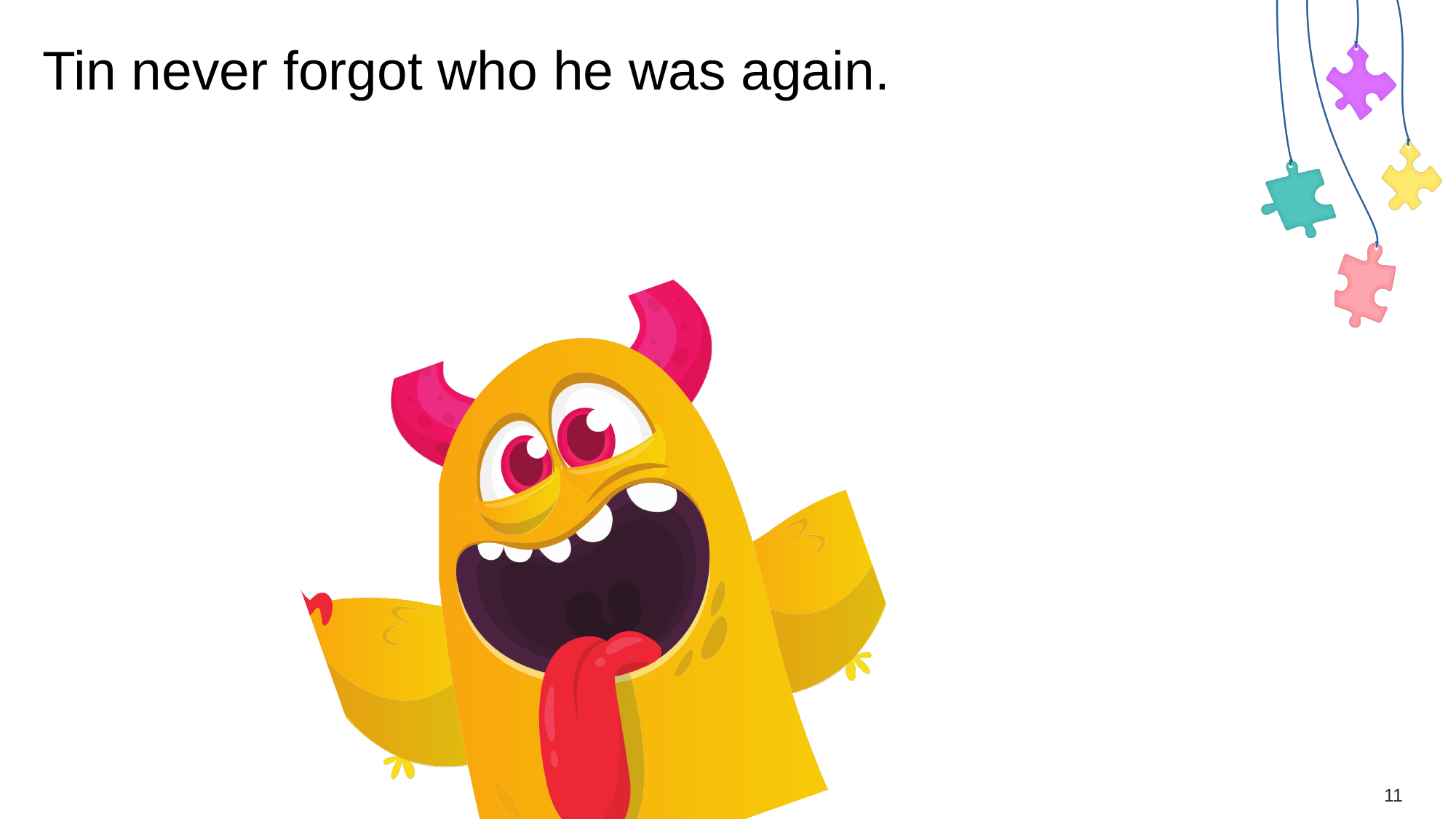

# Tin never forgot who he was again.
11